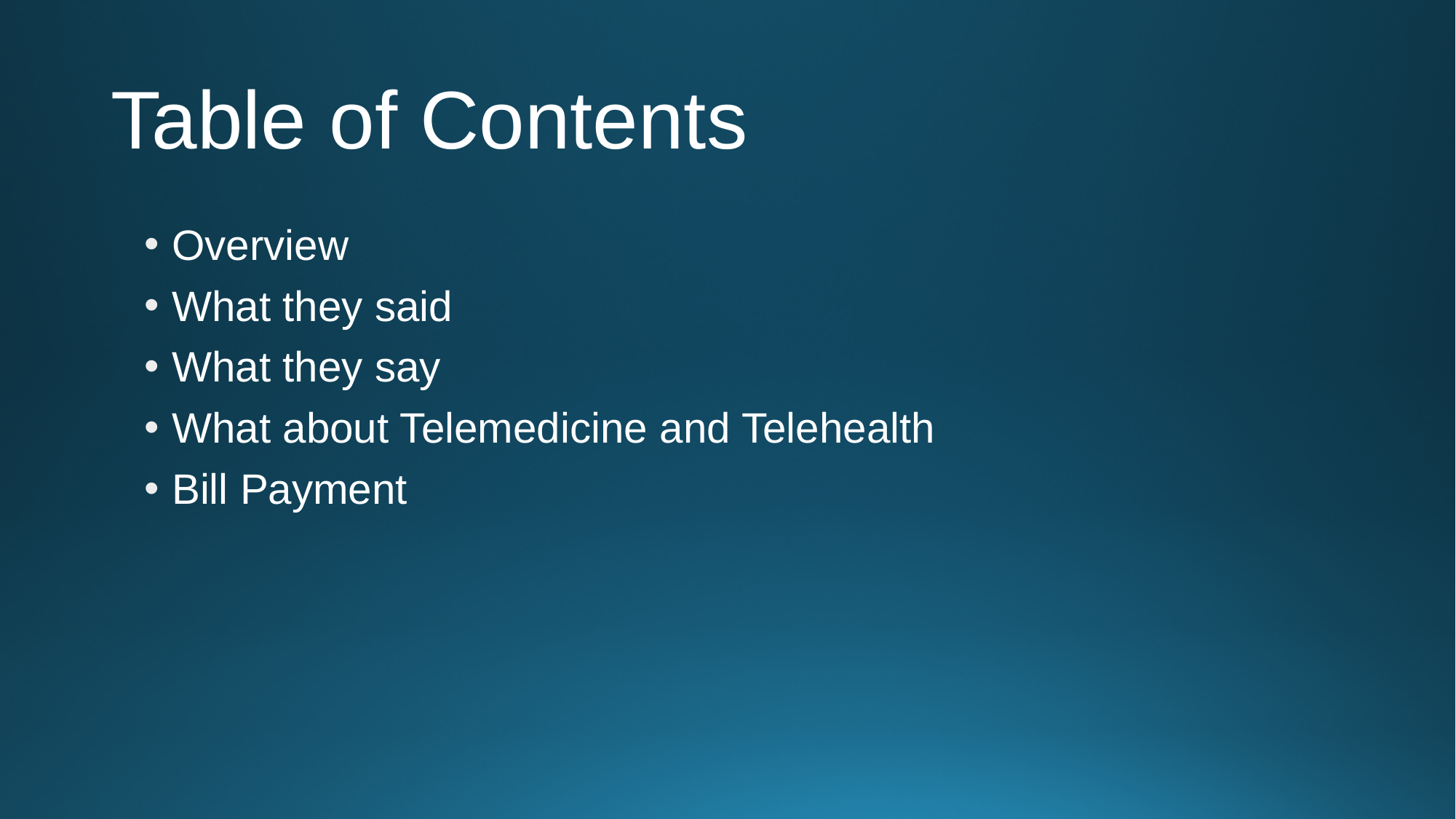

# Table of Contents
Overview
What they said
What they say
What about Telemedicine and Telehealth
Bill Payment